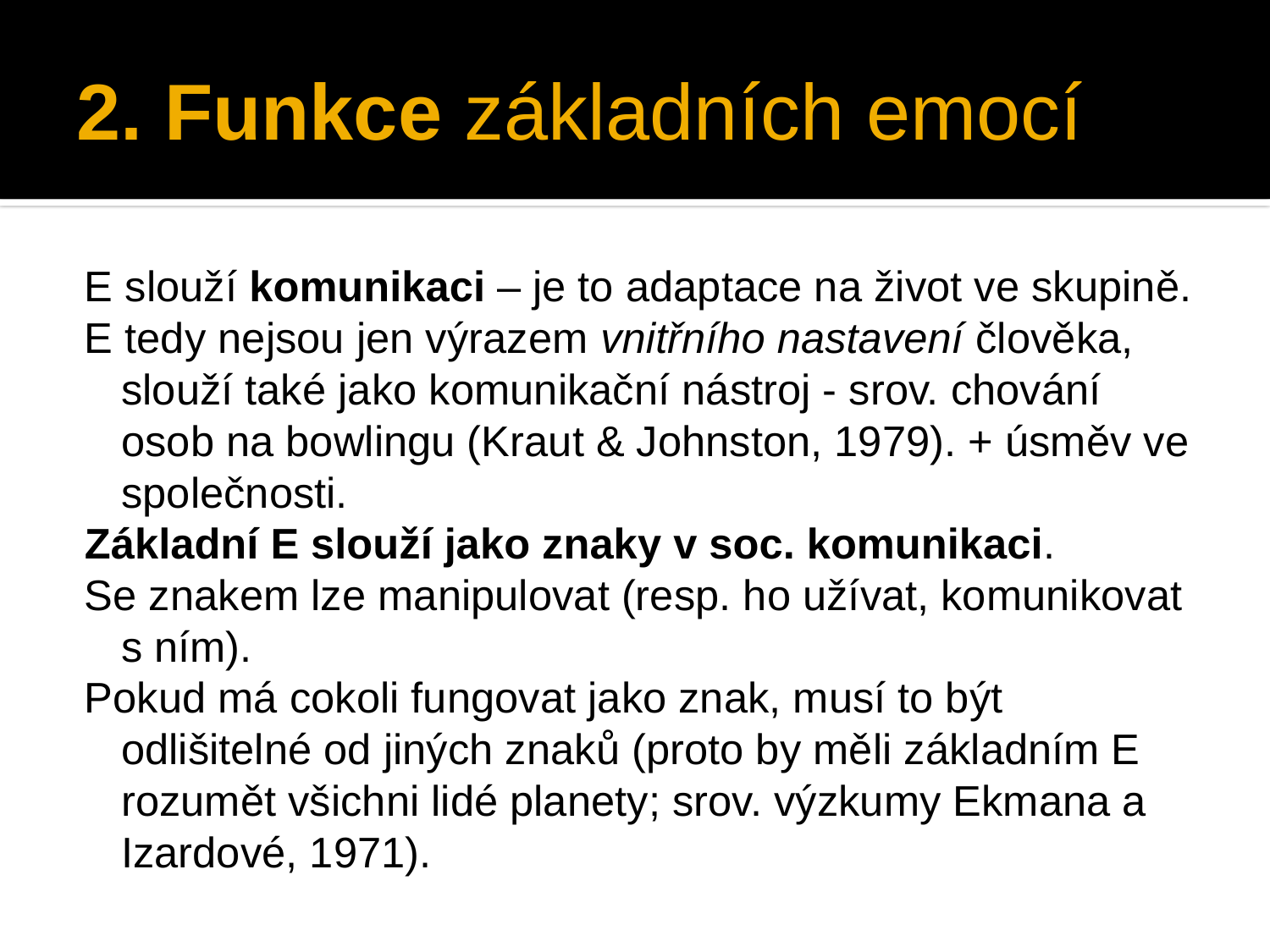

# 2. Funkce základních emocí
E slouží komunikaci – je to adaptace na život ve skupině.
E tedy nejsou jen výrazem vnitřního nastavení člověka, slouží také jako komunikační nástroj - srov. chování osob na bowlingu (Kraut & Johnston, 1979). + úsměv ve společnosti.
Základní E slouží jako znaky v soc. komunikaci.
Se znakem lze manipulovat (resp. ho užívat, komunikovat s ním).
Pokud má cokoli fungovat jako znak, musí to být odlišitelné od jiných znaků (proto by měli základním E rozumět všichni lidé planety; srov. výzkumy Ekmana a Izardové, 1971).